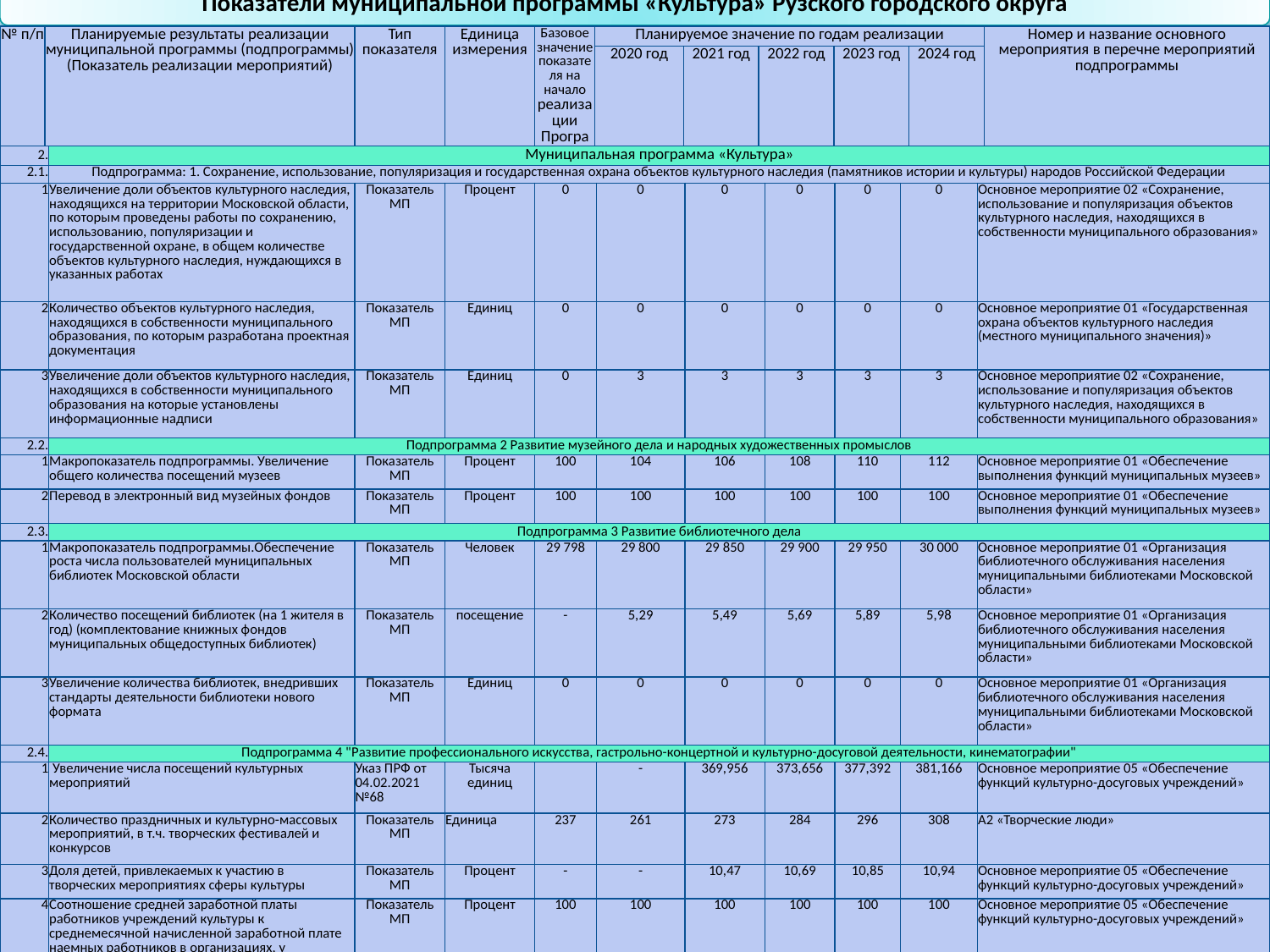

Показатели муниципальной программы «Культура» Рузского городского округа
| № п/п | Планируемые результаты реализации муниципальной программы (подпрограммы) (Показатель реализации мероприятий) | Тип показателя | Единица измерения | Базовое значение показателя на начало реализации Программы | Планируемое значение по годам реализации |  |  |  |  | Номер и название основного мероприятия в перечне мероприятий подпрограммы |
| --- | --- | --- | --- | --- | --- | --- | --- | --- | --- | --- |
|  |  |  |  |  | 2020 год | 2021 год | 2022 год | 2023 год | 2024 год |  |
| 1 | 2 | 3 | 4 | 5 | 6 | 7 | 8 | 9 | 10 | 11 |
| 2. | Муниципальная программа «Культура» |  |  |  |  |  |  |  |  |  |
| --- | --- | --- | --- | --- | --- | --- | --- | --- | --- | --- |
| 2.1. | Подпрограмма: 1. Сохранение, использование, популяризация и государственная охрана объектов культурного наследия (памятников истории и культуры) народов Российской Федерации |  |  |  |  |  |  |  |  |  |
| 1 | Увеличение доли объектов культурного наследия, находящихся на территории Московской области, по которым проведены работы по сохранению, использованию, популяризации и государственной охране, в общем количестве объектов культурного наследия, нуждающихся в указанных работах | Показатель МП | Процент | 0 | 0 | 0 | 0 | 0 | 0 | Основное мероприятие 02 «Сохранение, использование и популяризация объектов культурного наследия, находящихся в собственности муниципального образования» |
| 2 | Количество объектов культурного наследия, находящихся в собственности муниципального образования, по которым разработана проектная документация | Показатель МП | Единиц | 0 | 0 | 0 | 0 | 0 | 0 | Основное мероприятие 01 «Государственная охрана объектов культурного наследия (местного муниципального значения)» |
| 3 | Увеличение доли объектов культурного наследия, находящихся в собственности муниципального образования на которые установлены информационные надписи | Показатель МП | Единиц | 0 | 3 | 3 | 3 | 3 | 3 | Основное мероприятие 02 «Сохранение, использование и популяризация объектов культурного наследия, находящихся в собственности муниципального образования» |
| 2.2. | Подпрограмма 2 Развитие музейного дела и народных художественных промыслов |  |  |  |  |  |  |  |  |  |
| 1 | Макропоказатель подпрограммы. Увеличение общего количества посещений музеев | Показатель МП | Процент | 100 | 104 | 106 | 108 | 110 | 112 | Основное мероприятие 01 «Обеспечение выполнения функций муниципальных музеев» |
| 2 | Перевод в электронный вид музейных фондов | Показатель МП | Процент | 100 | 100 | 100 | 100 | 100 | 100 | Основное мероприятие 01 «Обеспечение выполнения функций муниципальных музеев» |
| 2.3. | Подпрограмма 3 Развитие библиотечного дела |  |  |  |  |  |  |  |  |  |
| 1 | Макропоказатель подпрограммы.Обеспечение роста числа пользователей муниципальных библиотек Московской области | Показатель МП | Человек | 29 798 | 29 800 | 29 850 | 29 900 | 29 950 | 30 000 | Основное мероприятие 01 «Организация библиотечного обслуживания населения муниципальными библиотеками Московской области» |
| 2 | Количество посещений библиотек (на 1 жителя в год) (комплектование книжных фондов муниципальных общедоступных библиотек) | Показатель МП | посещение | - | 5,29 | 5,49 | 5,69 | 5,89 | 5,98 | Основное мероприятие 01 «Организация библиотечного обслуживания населения муниципальными библиотеками Московской области» |
| 3 | Увеличение количества библиотек, внедривших стандарты деятельности библиотеки нового формата | Показатель МП | Единиц | 0 | 0 | 0 | 0 | 0 | 0 | Основное мероприятие 01 «Организация библиотечного обслуживания населения муниципальными библиотеками Московской области» |
| 2.4. | Подпрограмма 4 "Развитие профессионального искусства, гастрольно-концертной и культурно-досуговой деятельности, кинематографии" |  |  |  |  |  |  |  |  |  |
| 1 | Увеличение числа посещений культурных мероприятий | Указ ПРФ от 04.02.2021 №68 | Тысяча единиц |  | - | 369,956 | 373,656 | 377,392 | 381,166 | Основное мероприятие 05 «Обеспечение функций культурно-досуговых учреждений» |
| 2 | Количество праздничных и культурно-массовых мероприятий, в т.ч. творческих фестивалей и конкурсов | Показатель МП | Единица | 237 | 261 | 273 | 284 | 296 | 308 | А2 «Творческие люди» |
| 3 | Доля детей, привлекаемых к участию в творческих мероприятиях сферы культуры | Показатель МП | Процент | - | - | 10,47 | 10,69 | 10,85 | 10,94 | Основное мероприятие 05 «Обеспечение функций культурно-досуговых учреждений» |
| 4 | Соотношение средней заработной платы работников учреждений культуры к среднемесячной начисленной заработной плате наемных работников в организациях, у индивидуальных предпринимателей и физических лиц (среднемесячному доходу от трудовой деятельности) в Московской области | Показатель МП | Процент | 100 | 100 | 100 | 100 | 100 | 100 | Основное мероприятие 05 «Обеспечение функций культурно-досуговых учреждений» |
34